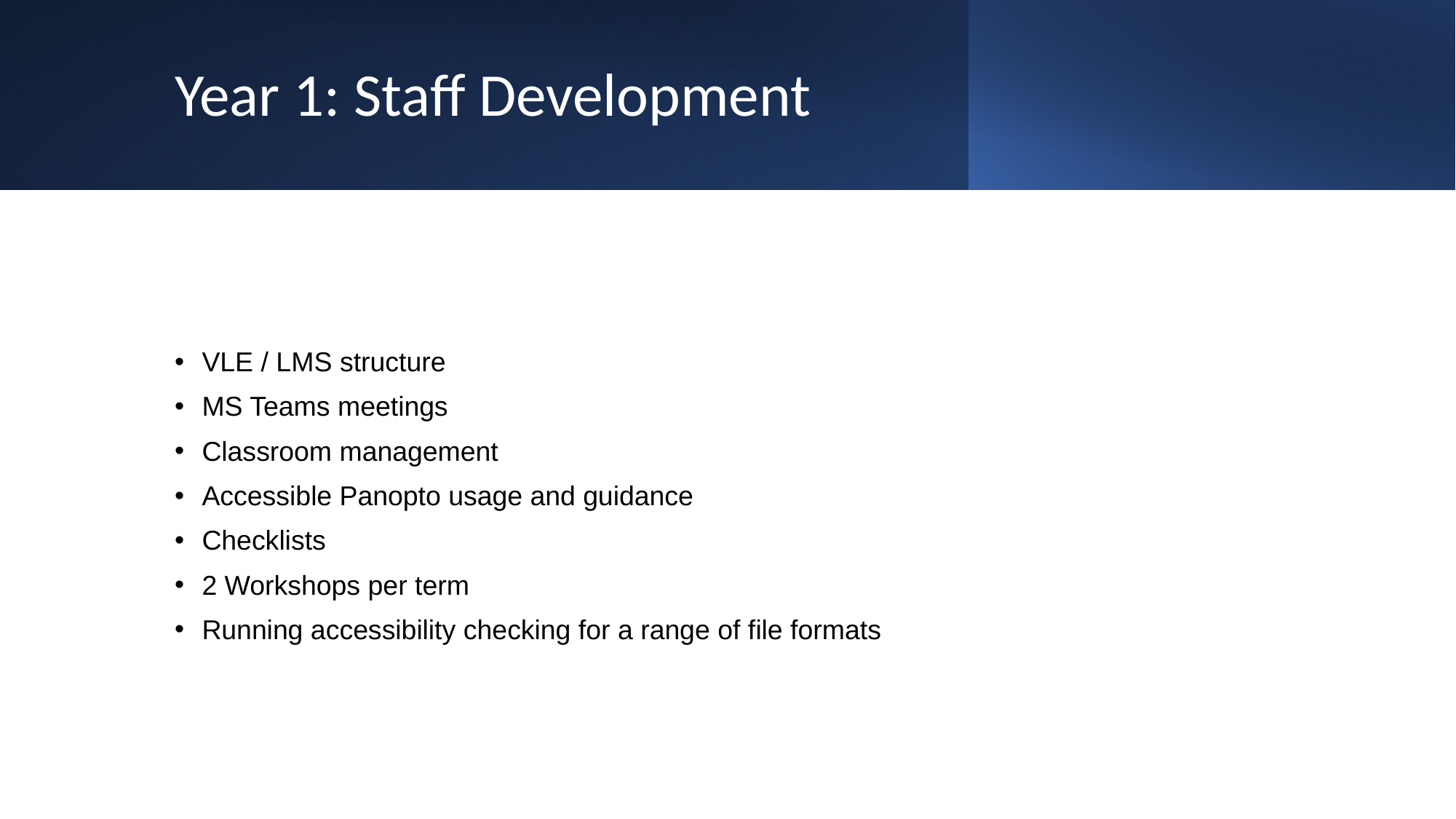

# Year 1: Staff Development
VLE / LMS structure
MS Teams meetings
Classroom management
Accessible Panopto usage and guidance
Checklists
2 Workshops per term
Running accessibility checking for a range of file formats